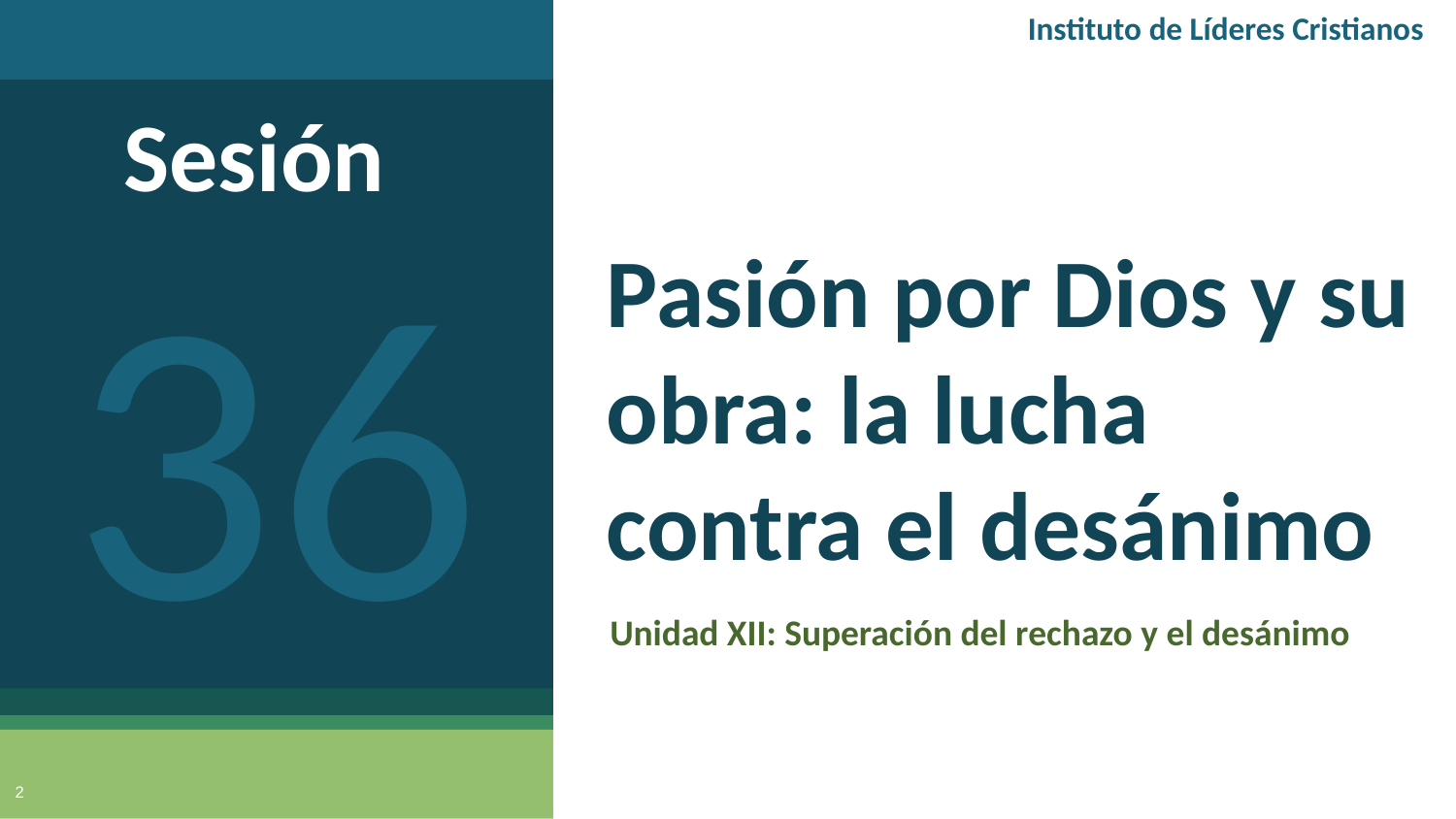

Instituto de Líderes Cristianos

Sesión
36
# Pasión por Dios y su obra: la lucha contra el desánimo
Unidad XII: Superación del rechazo y el desánimo
2